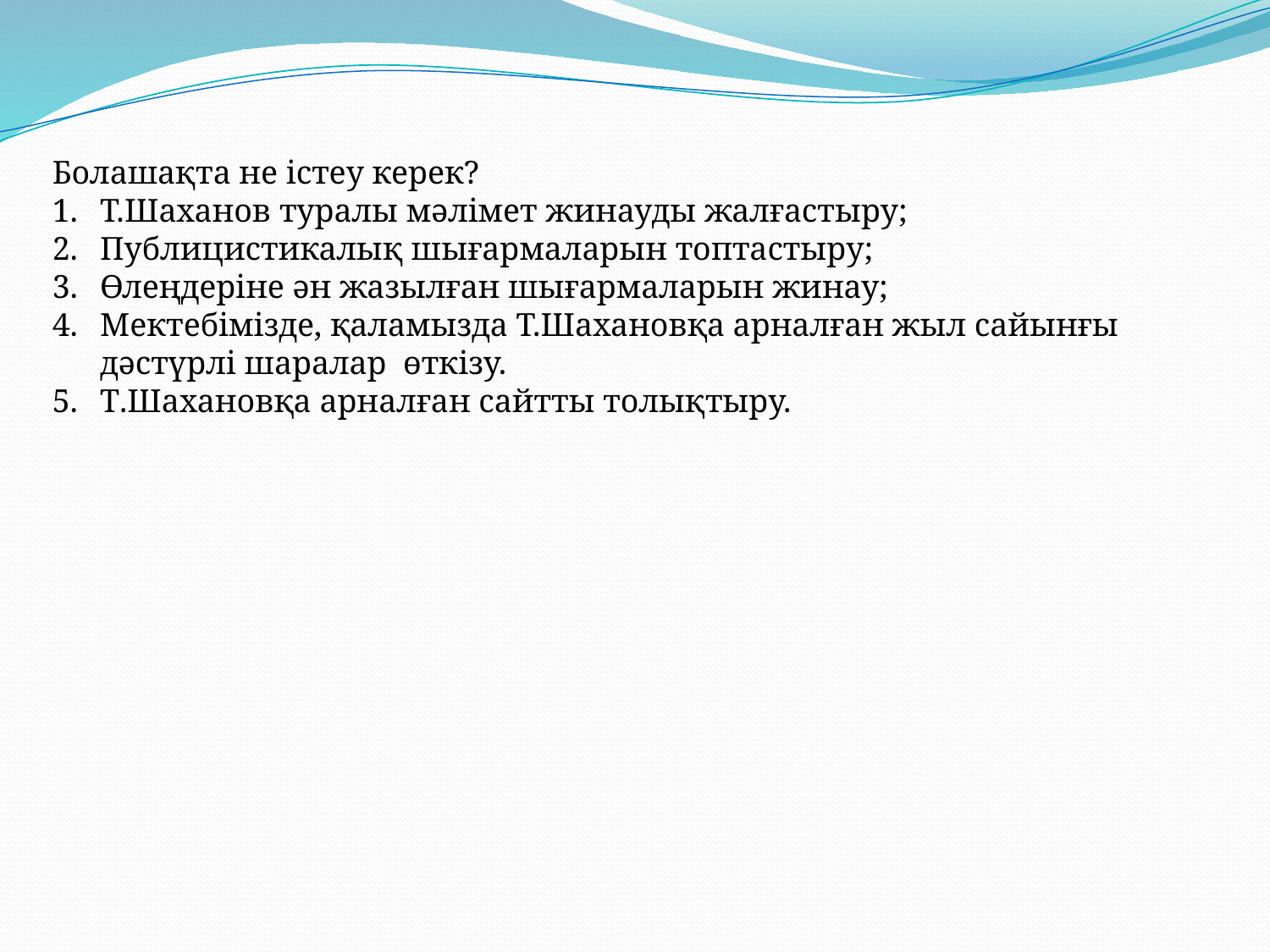

Болашақта не істеу керек?
Т.Шаханов туралы мәлімет жинауды жалғастыру;
Публицистикалық шығармаларын топтастыру;
Өлеңдеріне ән жазылған шығармаларын жинау;
Мектебімізде, қаламызда Т.Шахановқа арналған жыл сайынғы дәстүрлі шаралар  өткізу.
Т.Шахановқа арналған сайтты толықтыру.